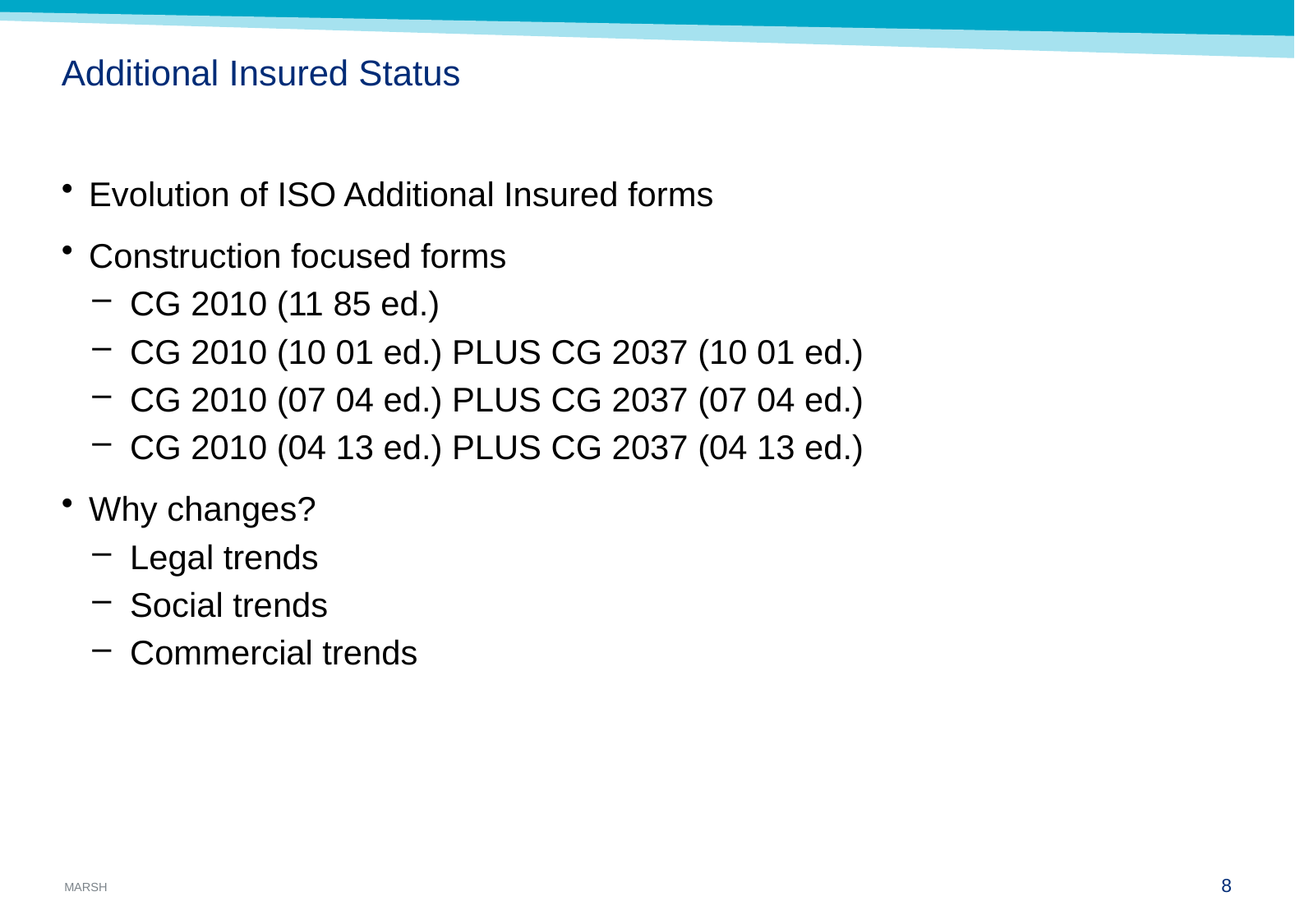

# Additional Insured Status
Evolution of ISO Additional Insured forms
Construction focused forms
CG 2010 (11 85 ed.)
CG 2010 (10 01 ed.) PLUS CG 2037 (10 01 ed.)
CG 2010 (07 04 ed.) PLUS CG 2037 (07 04 ed.)
CG 2010 (04 13 ed.) PLUS CG 2037 (04 13 ed.)
Why changes?
Legal trends
Social trends
Commercial trends
8